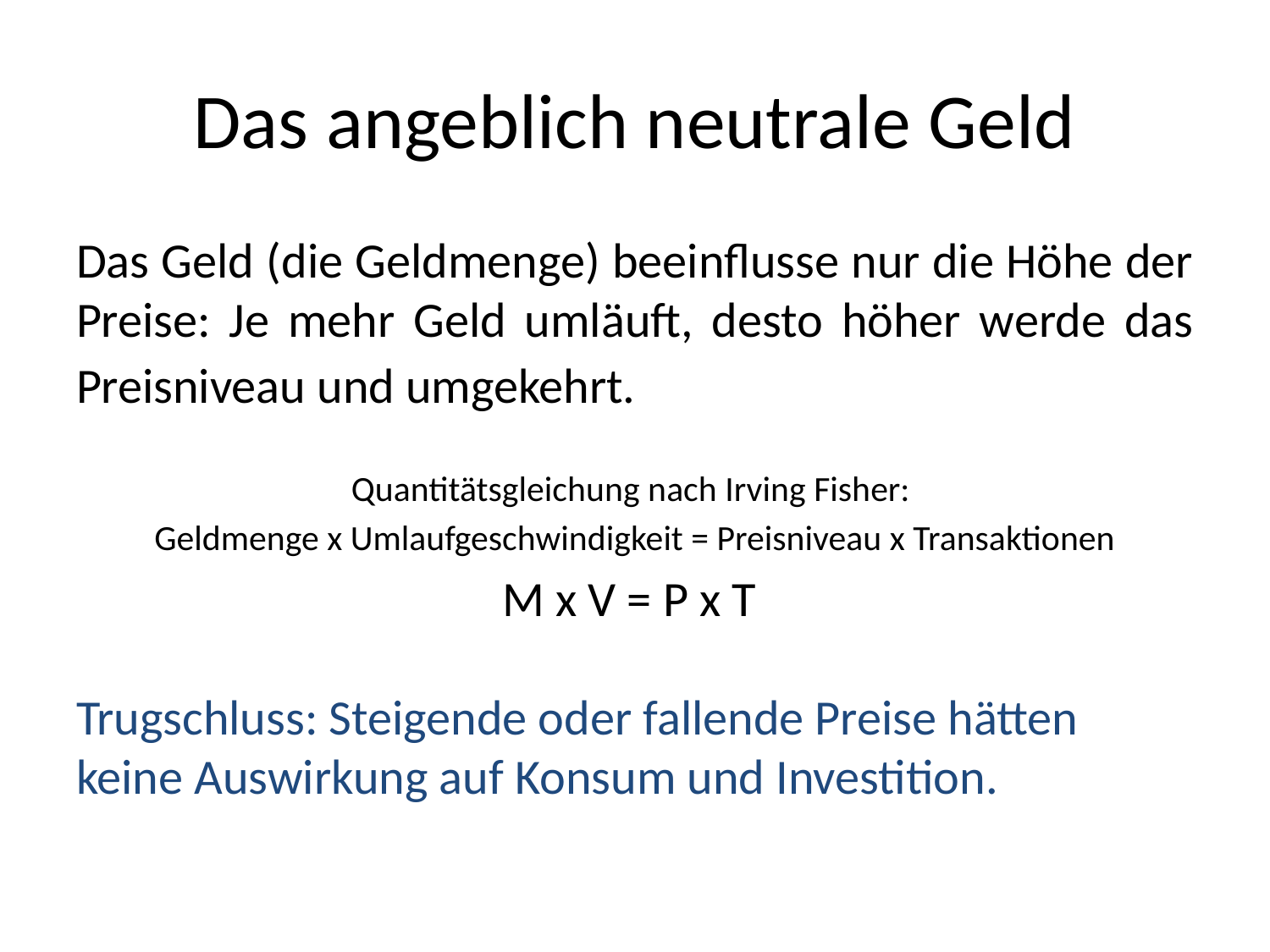

# Das angeblich neutrale Geld
Das Geld (die Geldmenge) beeinflusse nur die Höhe der Preise: Je mehr Geld umläuft, desto höher werde das Preisniveau und umgekehrt.

Quantitätsgleichung nach Irving Fisher:
Geldmenge x Umlaufgeschwindigkeit = Preisniveau x Transaktionen
M x V = P x T

Trugschluss: Steigende oder fallende Preise hätten keine Auswirkung auf Konsum und Investition.